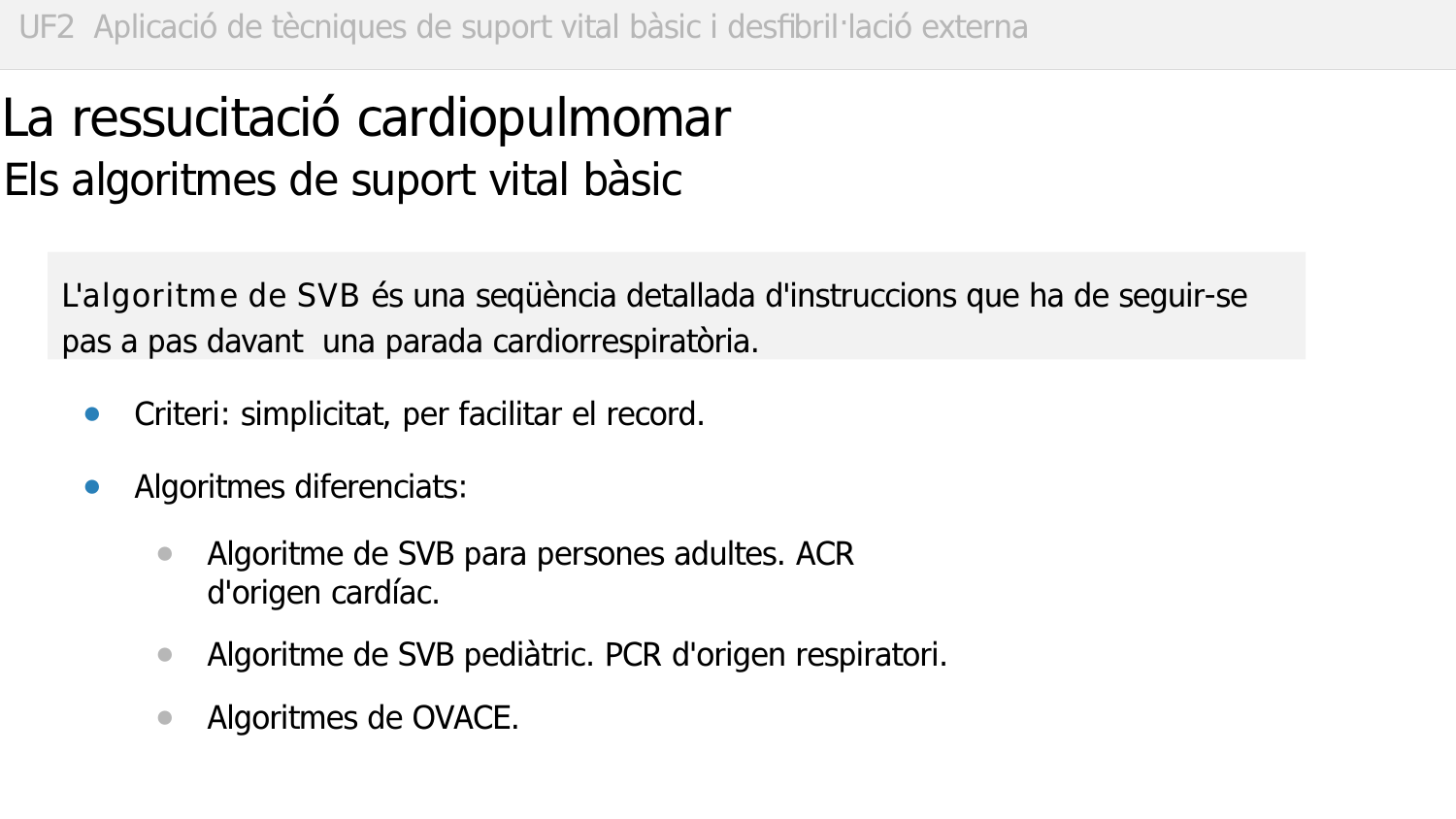

UF2  Aplicació de tècniques de suport vital bàsic i desfibril·lació externa
La ressucitació cardiopulmomar
Els algoritmes de suport vital bàsic
L'algoritme de SVB és una seqüència detallada d'instruccions que ha de seguir-se pas a pas davant  una parada cardiorrespiratòria.
Criteri: simplicitat, per facilitar el record.
Algoritmes diferenciats:
Algoritme de SVB para persones adultes. ACR d'origen cardíac.
Algoritme de SVB pediàtric. PCR d'origen respiratori.
Algoritmes de OVACE.